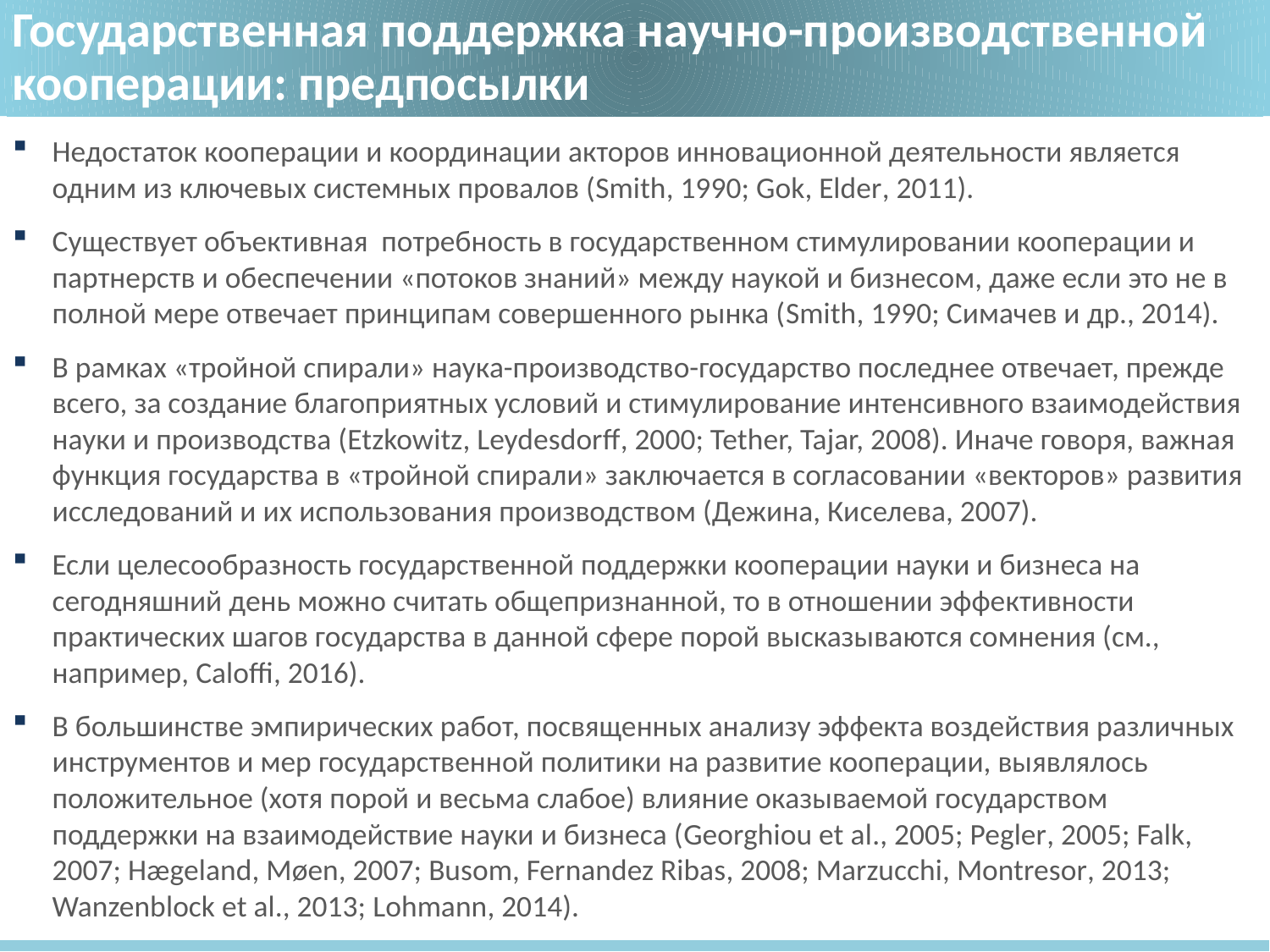

Государственная поддержка научно-производственной кооперации: предпосылки
Недостаток кооперации и координации акторов инновационной деятельности является одним из ключевых системных провалов (Smith, 1990; Gok, Elder, 2011).
Существует объективная  потребность в государственном стимулировании кооперации и партнерств и обеспечении «потоков знаний» между наукой и бизнесом, даже если это не в полной мере отвечает принципам совершенного рынка (Smith, 1990; Симачев и др., 2014).
В рамках «тройной спирали» наука-производство-государство последнее отвечает, прежде всего, за создание благоприятных условий и стимулирование интенсивного взаимодействия науки и производства (Etzkowitz, Leydesdorff, 2000; Tether, Tajar, 2008). Иначе говоря, важная функция государства в «тройной спирали» заключается в согласовании «векторов» развития исследований и их использования производством (Дежина, Киселева, 2007).
Если целесообразность государственной поддержки кооперации науки и бизнеса на сегодняшний день можно считать общепризнанной, то в отношении эффективности практических шагов государства в данной сфере порой высказываются сомнения (см., например, Caloffi, 2016).
В большинстве эмпирических работ, посвященных анализу эффекта воздействия различных инструментов и мер государственной политики на развитие кооперации, выявлялось положительное (хотя порой и весьма слабое) влияние оказываемой государством поддержки на взаимодействие науки и бизнеса (Georghiou et al., 2005; Pegler, 2005; Falk, 2007; Hægeland, Møen, 2007; Busom, Fernandez Ribas, 2008; Marzucchi, Montresor, 2013; Wanzenblock et al., 2013; Lohmann, 2014).